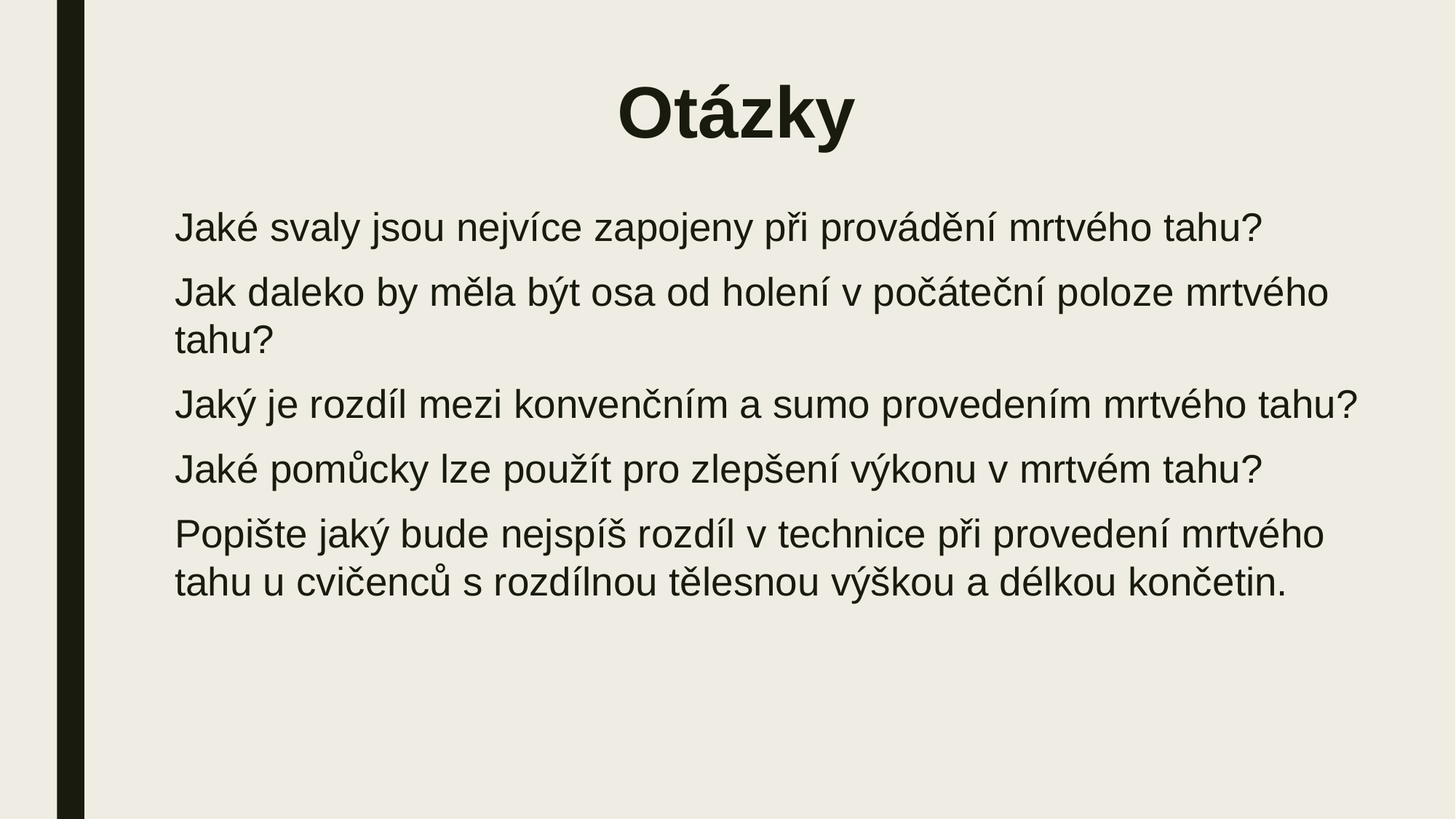

# Otázky
Jaké svaly jsou nejvíce zapojeny při provádění mrtvého tahu?
Jak daleko by měla být osa od holení v počáteční poloze mrtvého tahu?
Jaký je rozdíl mezi konvenčním a sumo provedením mrtvého tahu?
Jaké pomůcky lze použít pro zlepšení výkonu v mrtvém tahu?
Popište jaký bude nejspíš rozdíl v technice při provedení mrtvého tahu u cvičenců s rozdílnou tělesnou výškou a délkou končetin.